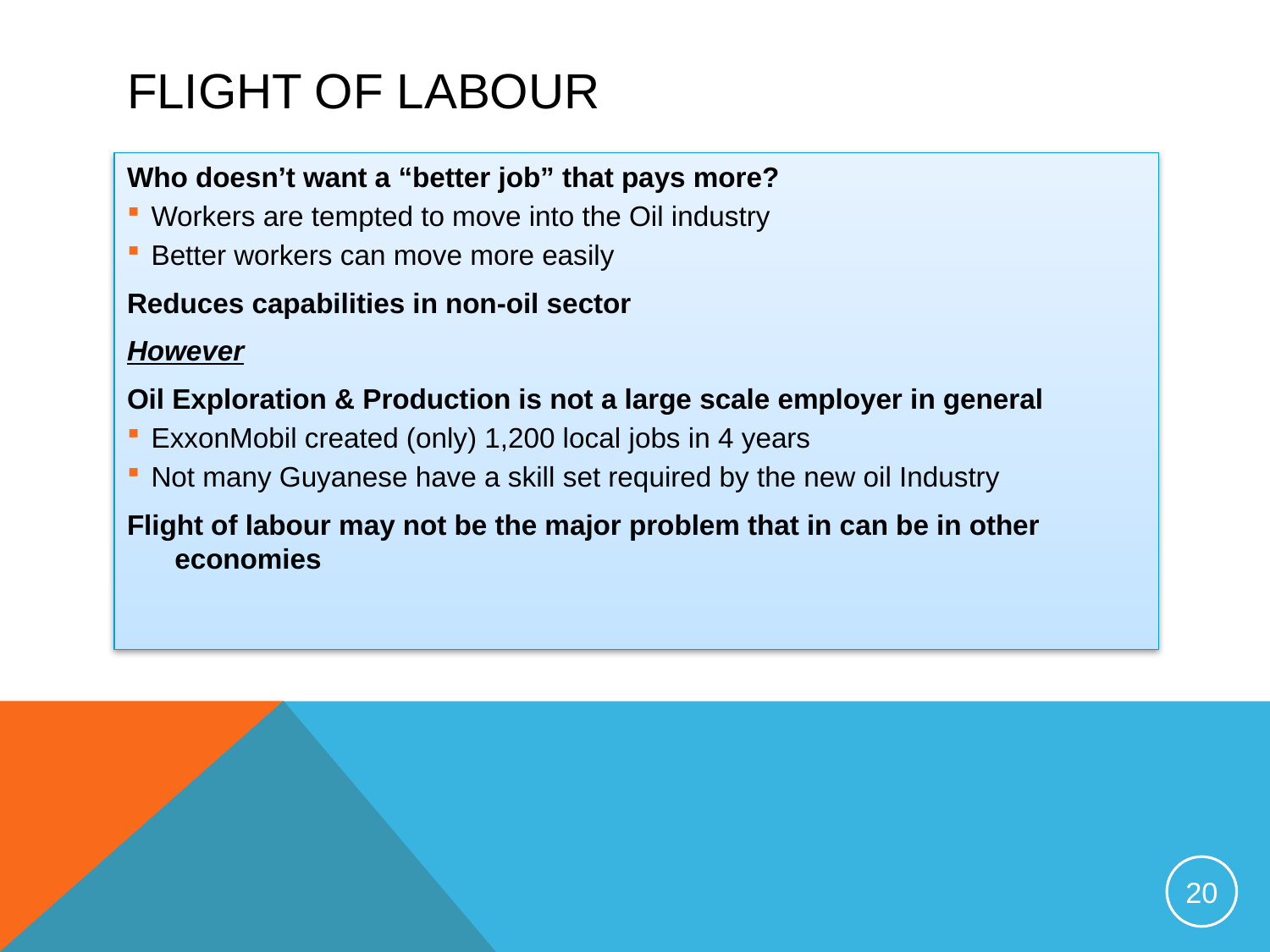

# Flight of labour
Who doesn’t want a “better job” that pays more?
Workers are tempted to move into the Oil industry
Better workers can move more easily
Reduces capabilities in non-oil sector
However
Oil Exploration & Production is not a large scale employer in general
ExxonMobil created (only) 1,200 local jobs in 4 years
Not many Guyanese have a skill set required by the new oil Industry
Flight of labour may not be the major problem that in can be in other economies
20